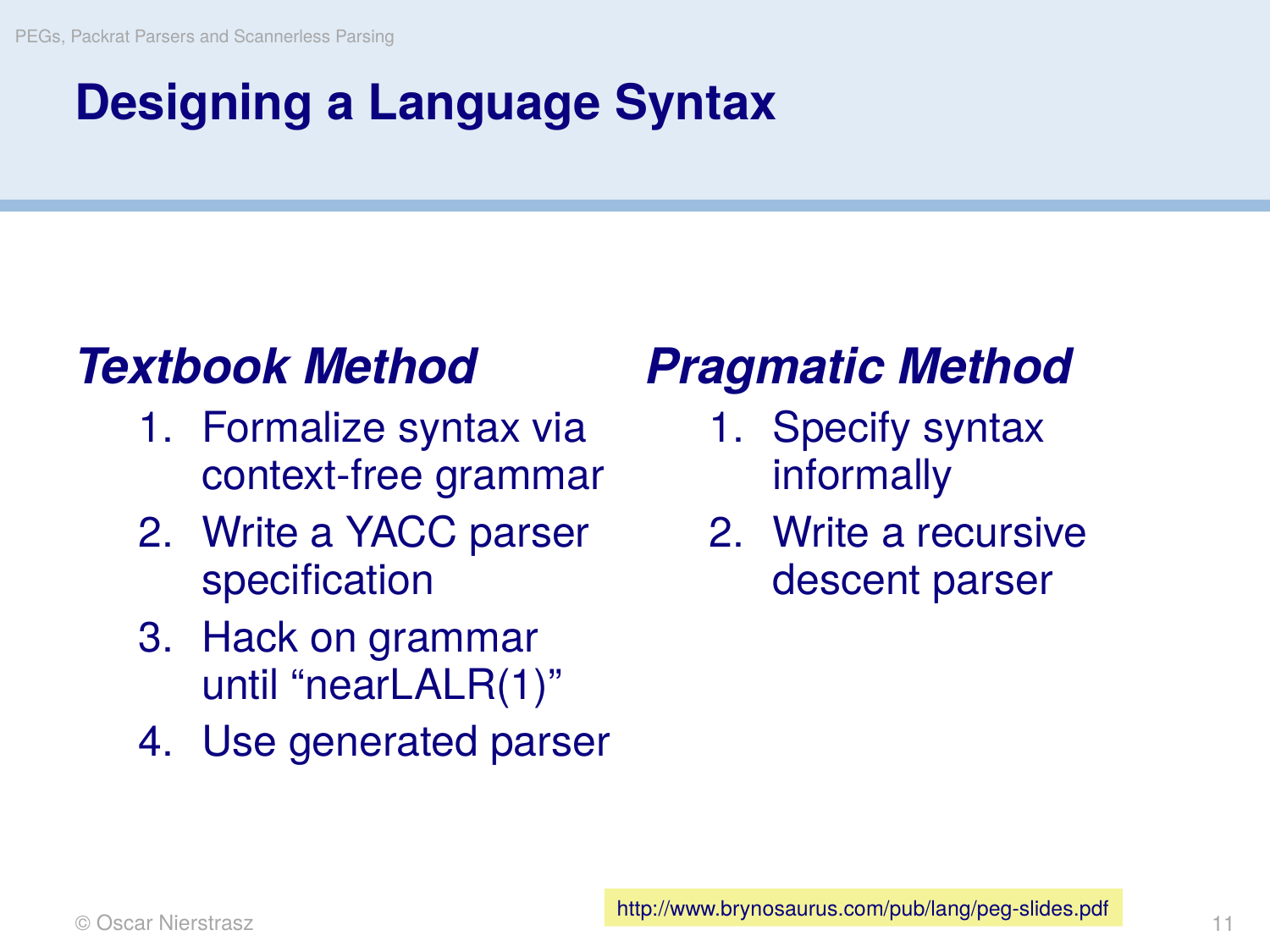

PEGs, Packrat Parsers and Scannerless Parsing
# Designing a Language Syntax
Textbook Method
Formalize syntax via context-free grammar
Write a YACC parser specification
Hack on grammar until “near­LALR(1)”
Use generated parser

Pragmatic Method
Specify syntax informally
Write a recursive descent parser
http://www.brynosaurus.com/pub/lang/peg-slides.pdf
© Oscar Nierstrasz
11